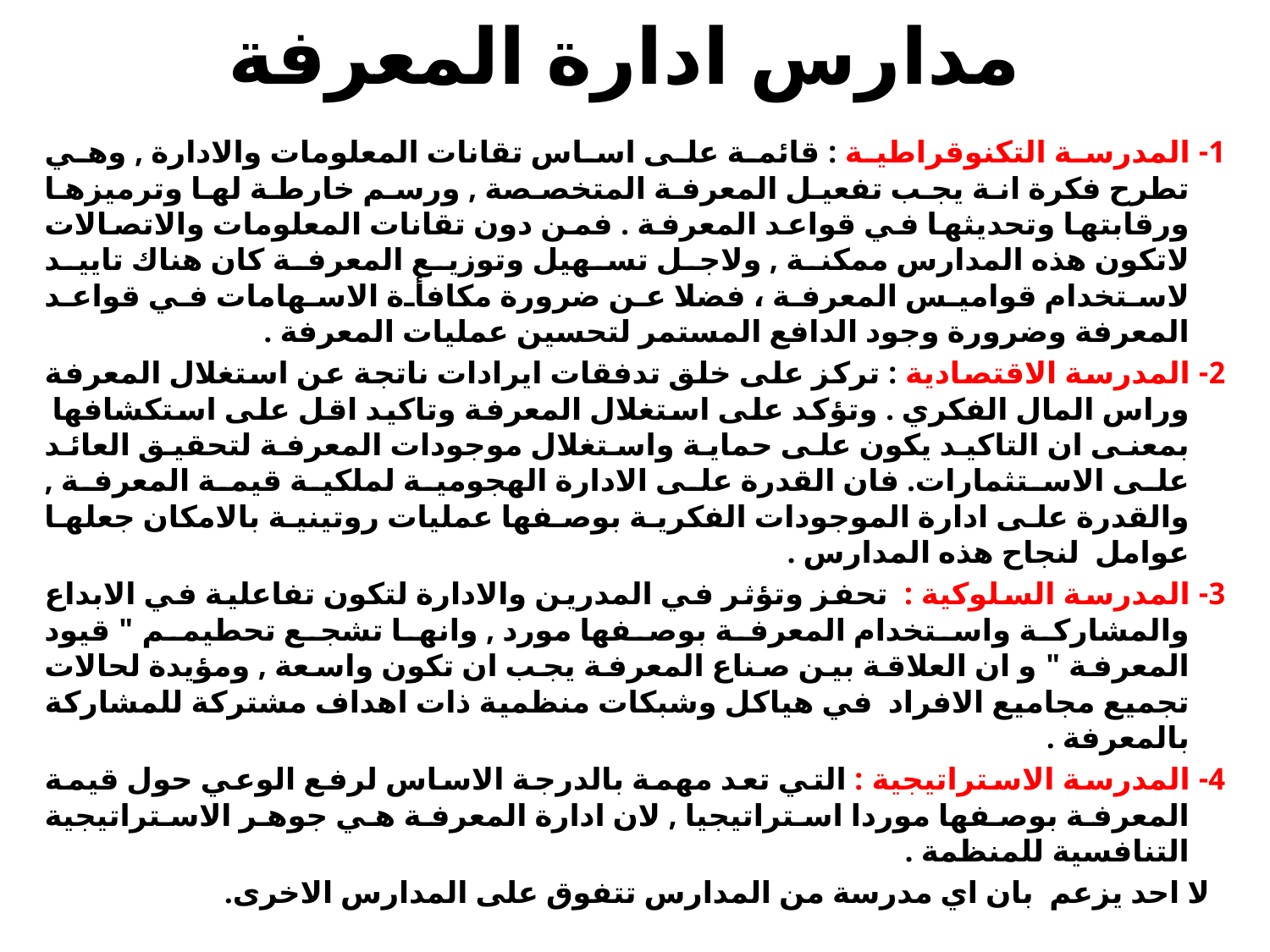

# مدارس ادارة المعرفة
1- المدرسة التكنوقراطية : قائمة على اساس تقانات المعلومات والادارة , وهي تطرح فكرة انة يجب تفعيل المعرفة المتخصصة , ورسم خارطة لها وترميزها ورقابتها وتحديثها في قواعد المعرفة . فمن دون تقانات المعلومات والاتصالات لاتكون هذه المدارس ممكنة , ولاجل تسهيل وتوزيع المعرفة كان هناك تاييد لاستخدام قواميس المعرفة ، فضلا عن ضرورة مكافأة الاسهامات في قواعد المعرفة وضرورة وجود الدافع المستمر لتحسين عمليات المعرفة .
2- المدرسة الاقتصادية : تركز على خلق تدفقات ايرادات ناتجة عن استغلال المعرفة وراس المال الفكري . وتؤكد على استغلال المعرفة وتاكيد اقل على استكشافها  بمعنى ان التاكيد يكون على حماية واستغلال موجودات المعرفة لتحقيق العائد على الاستثمارات. فان القدرة على الادارة الهجومية لملكية قيمة المعرفة , والقدرة على ادارة الموجودات الفكرية بوصفها عمليات روتينية بالامكان جعلها عوامل  لنجاح هذه المدارس .
3- المدرسة السلوكية :  تحفز وتؤثر في المدرين والادارة لتكون تفاعلية في الابداع والمشاركة واستخدام المعرفة بوصفها مورد , وانها تشجع تحطيمم " قيود المعرفة " و ان العلاقة بين صناع المعرفة يجب ان تكون واسعة , ومؤيدة لحالات تجميع مجاميع الافراد  في هياكل وشبكات منظمية ذات اهداف مشتركة للمشاركة بالمعرفة .
4- المدرسة الاستراتيجية : التي تعد مهمة بالدرجة الاساس لرفع الوعي حول قيمة المعرفة بوصفها موردا استراتيجيا , لان ادارة المعرفة هي جوهر الاستراتيجية التنافسية للمنظمة .
  لا احد يزعم  بان اي مدرسة من المدارس تتفوق على المدارس الاخرى.